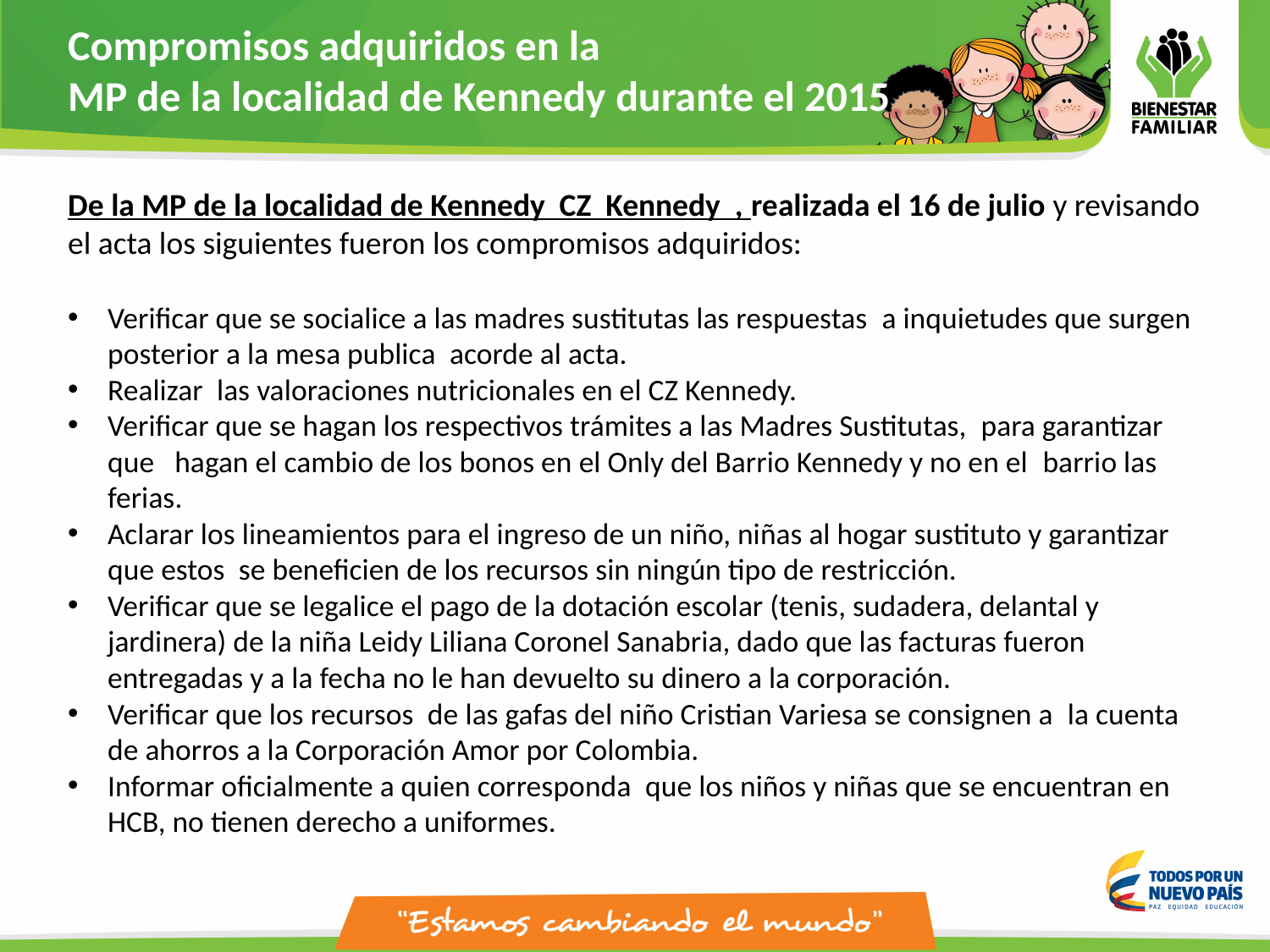

Compromisos adquiridos en la
MP de la localidad de Kennedy durante el 2015
De la MP de la localidad de Kennedy  CZ  Kennedy  , realizada el 16 de julio y revisando el acta los siguientes fueron los compromisos adquiridos:

Verificar que se socialice a las madres sustitutas las respuestas  a inquietudes que surgen posterior a la mesa publica  acorde al acta.
Realizar  las valoraciones nutricionales en el CZ Kennedy.
Verificar que se hagan los respectivos trámites a las Madres Sustitutas,  para garantizar que   hagan el cambio de los bonos en el Only del Barrio Kennedy y no en el  barrio las ferias.
Aclarar los lineamientos para el ingreso de un niño, niñas al hogar sustituto y garantizar que estos  se beneficien de los recursos sin ningún tipo de restricción.
Verificar que se legalice el pago de la dotación escolar (tenis, sudadera, delantal y jardinera) de la niña Leidy Liliana Coronel Sanabria, dado que las facturas fueron entregadas y a la fecha no le han devuelto su dinero a la corporación.
Verificar que los recursos  de las gafas del niño Cristian Variesa se consignen a  la cuenta de ahorros a la Corporación Amor por Colombia.
Informar oficialmente a quien corresponda  que los niños y niñas que se encuentran en HCB, no tienen derecho a uniformes.